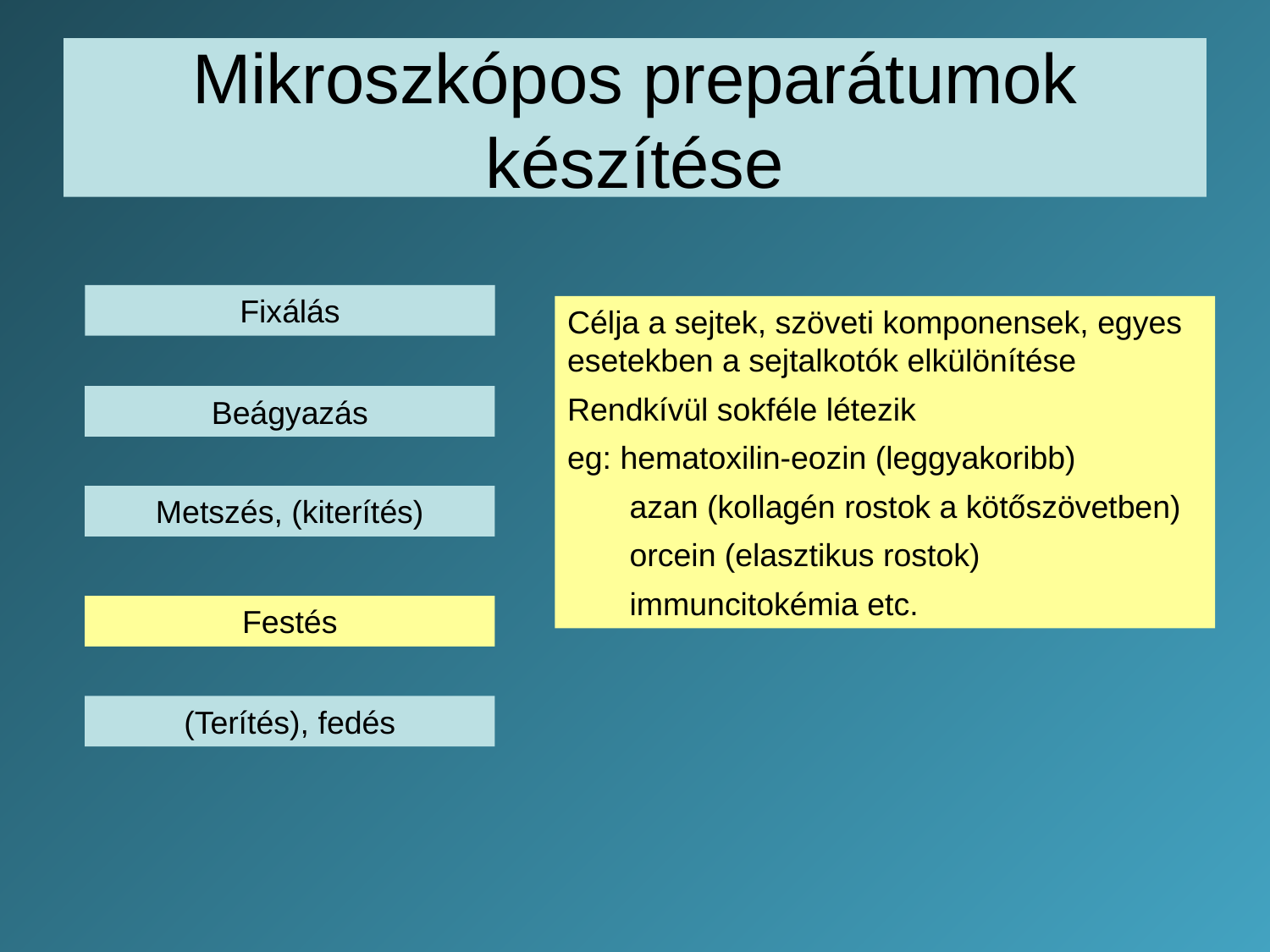

# Mikroszkópos preparátumok készítése
Fixálás
Célja a sejtek, szöveti komponensek, egyes esetekben a sejtalkotók elkülönítése
Rendkívül sokféle létezik
eg: hematoxilin-eozin (leggyakoribb)
       azan (kollagén rostok a kötőszövetben)
       orcein (elasztikus rostok)
       immuncitokémia etc.
Beágyazás
Metszés, (kiterítés)
Festés
(Terítés), fedés